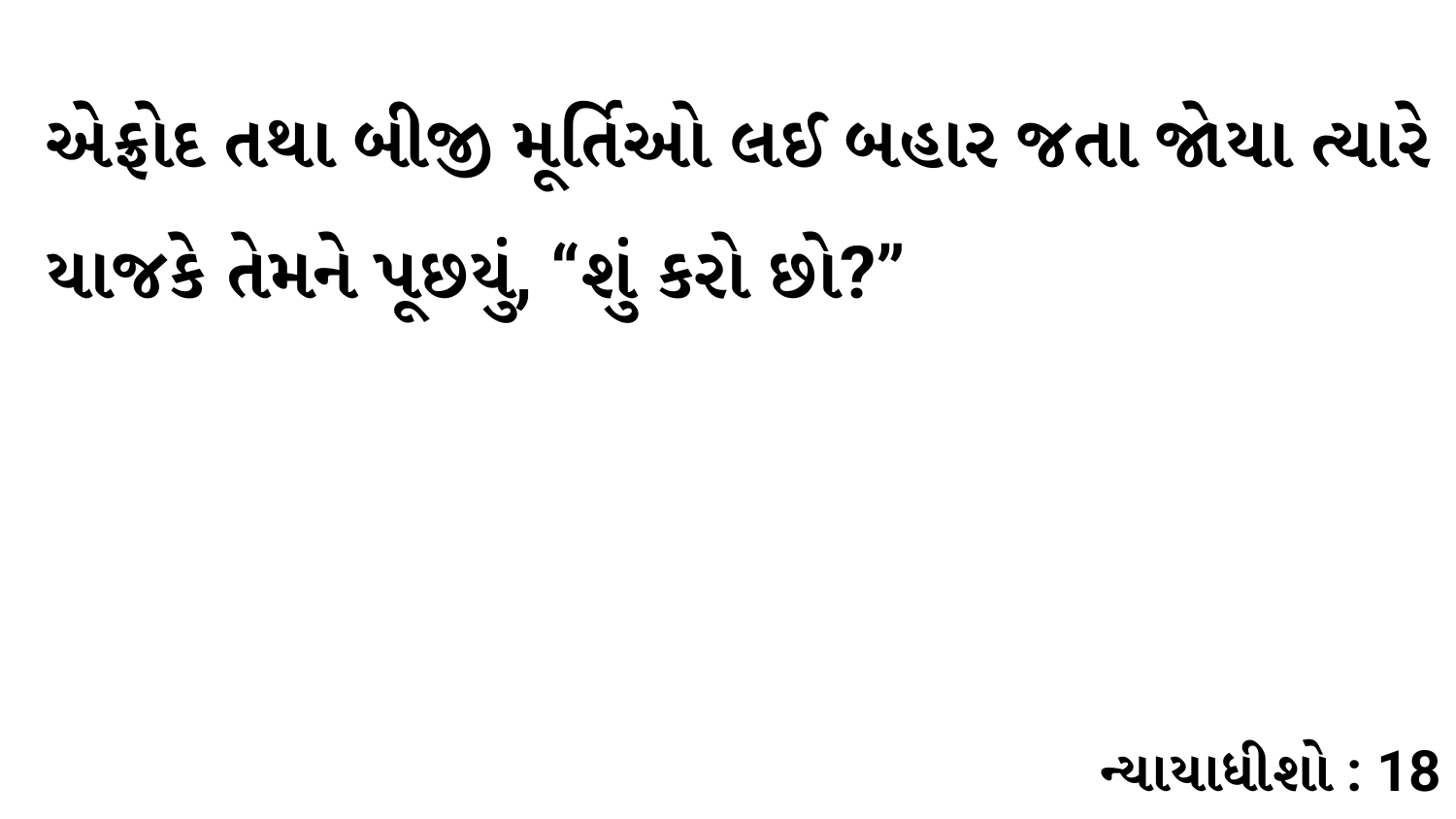

એફ્રોદ તથા બીજી મૂર્તિઓ લઈ બહાર જતા જોયા ત્યારે યાજકે તેમને પૂછયું, “શું કરો છો?”
ન્યાયાધીશો : 18